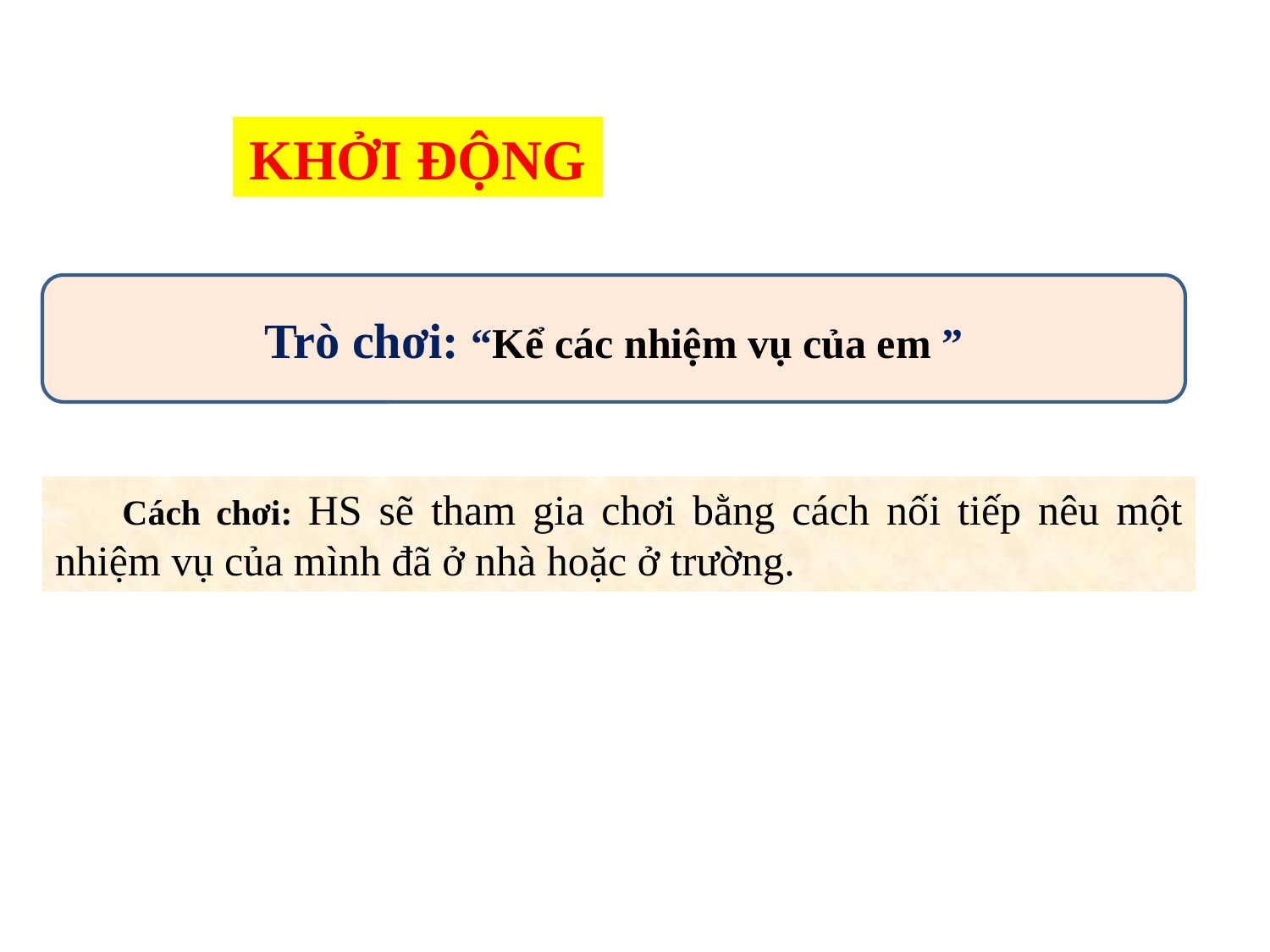

KHỞI ĐỘNG
Trò chơi: “Kể các nhiệm vụ của em ”
     Cách chơi: HS sẽ tham gia chơi bằng cách nối tiếp nêu một nhiệm vụ của mình đã ở nhà hoặc ở trường.